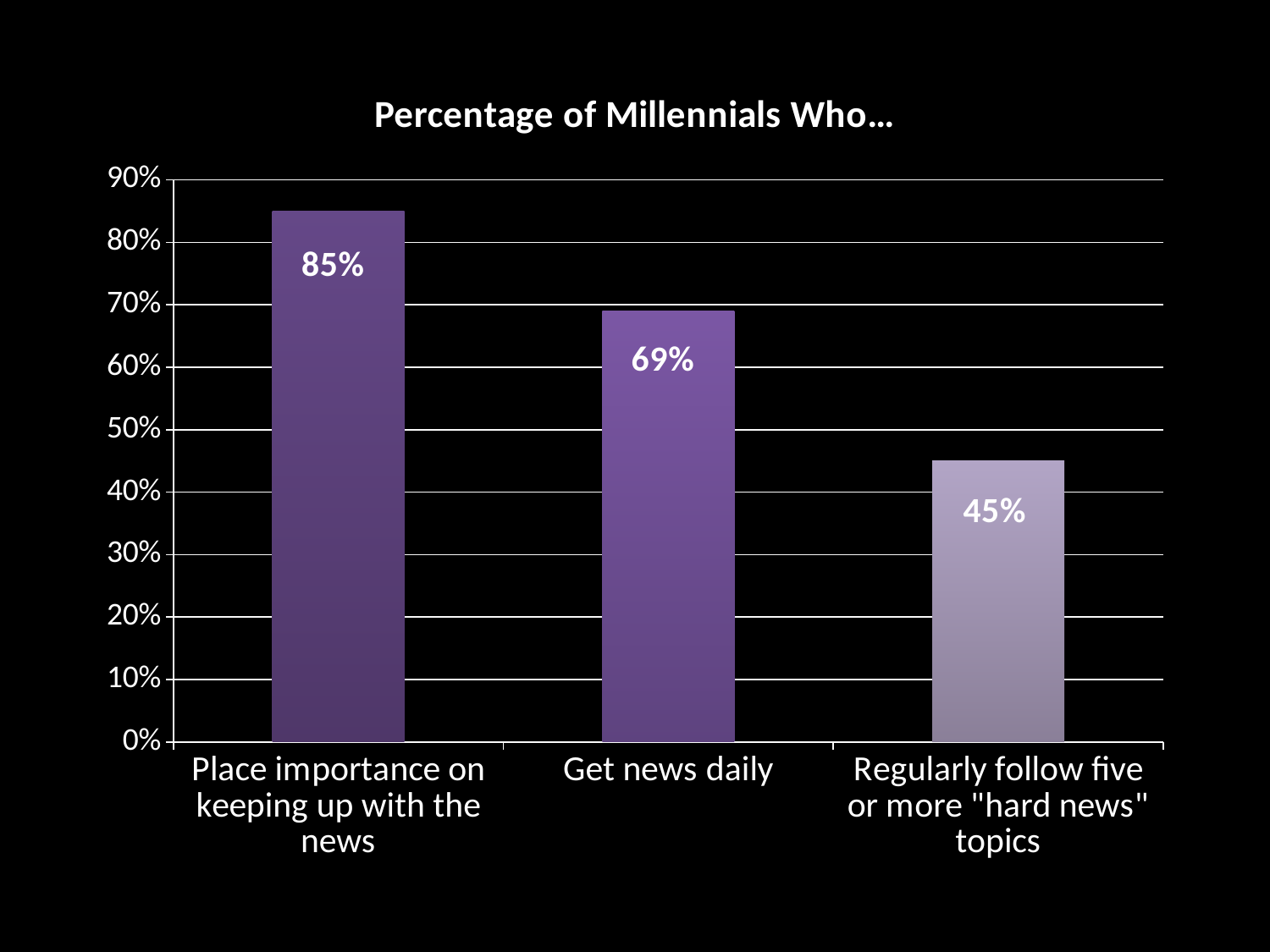

### Chart:

| Category | Percentage of Millennials Who… |
|---|---|
| Place importance on keeping up with the news | 0.8500000000000005 |
| Get news daily | 0.6900000000000005 |
| Regularly follow five or more "hard news" topics | 0.45 |